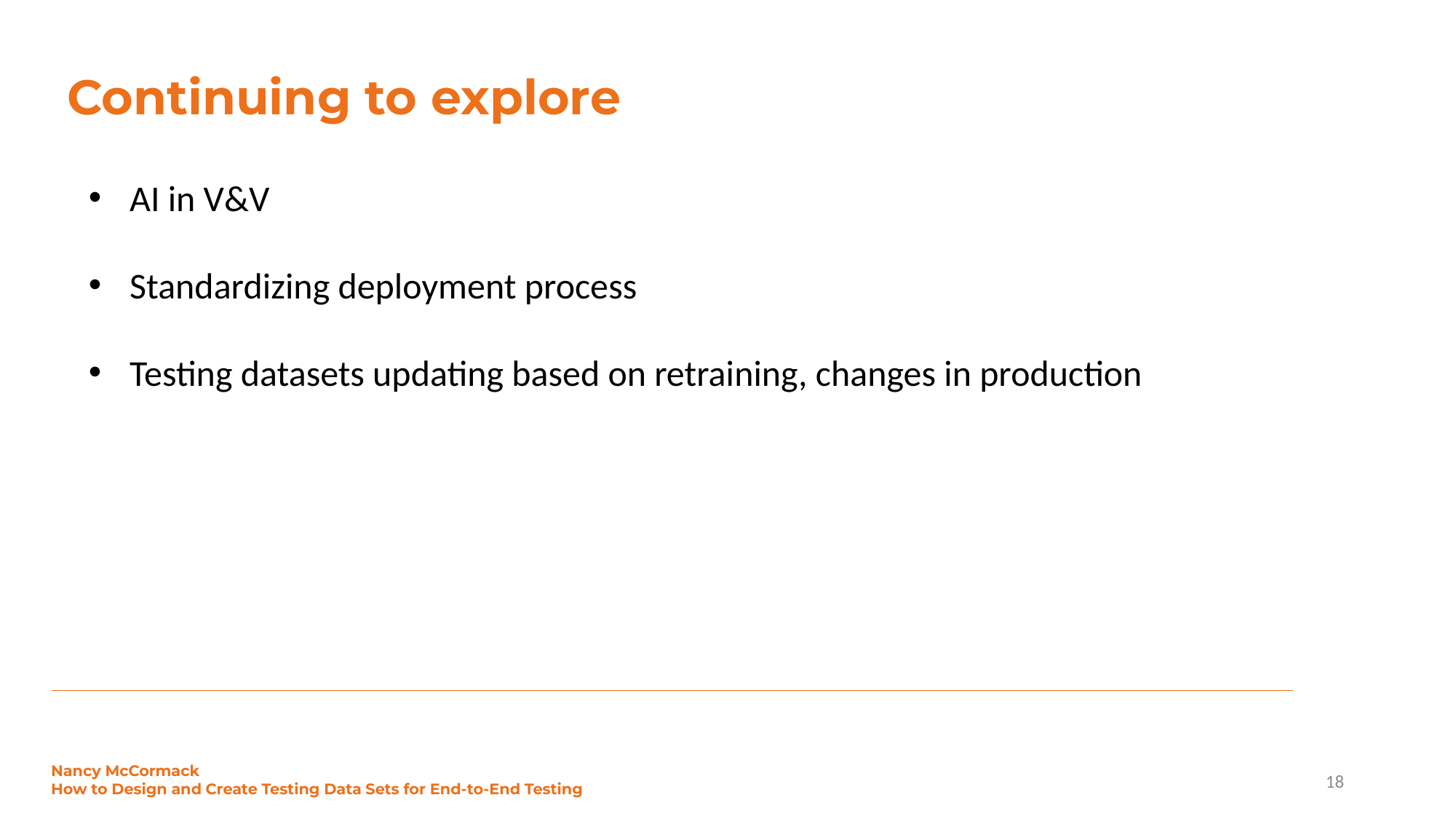

# Continuing to explore
AI in V&V

Standardizing deployment process

Testing datasets updating based on retraining, changes in production

Nancy McCormack
How to Design and Create Testing Data Sets for End-to-End Testing
18